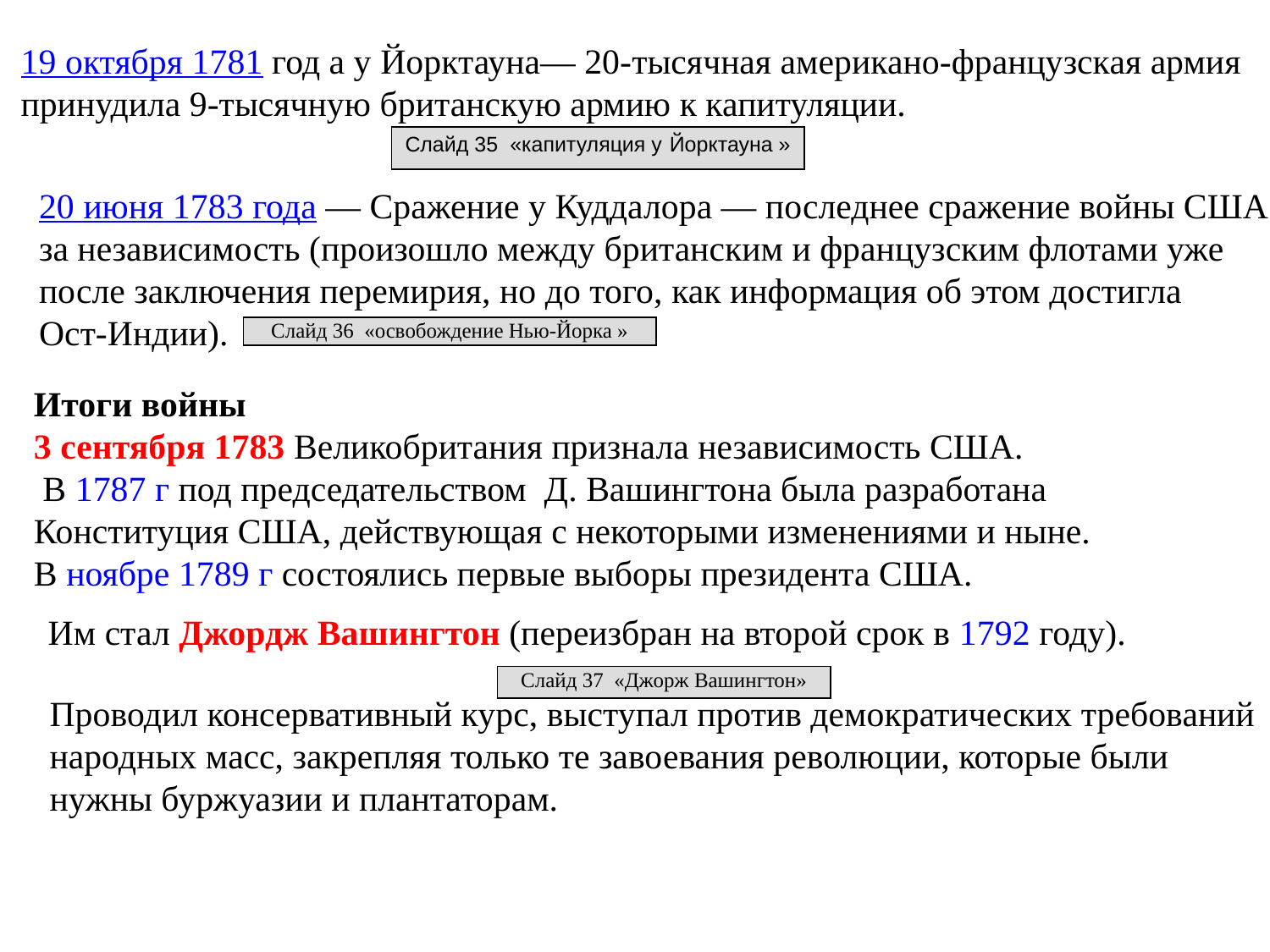

19 октября 1781 год а у Йорктауна— 20-тысячная американо-французская армия
принудила 9-тысячную британскую армию к капитуляции.
Слайд 35  «капитуляция у Йорктауна »
20 июня 1783 года — Сражение у Куддалора — последнее сражение войны США
за независимость (произошло между британским и французским флотами уже
после заключения перемирия, но до того, как информация об этом достигла
Ост-Индии).
Слайд 36  «освобождение Нью-Йорка »
Итоги войны
3 сентября 1783 Великобритания признала независимость США.
 В 1787 г под председательством  Д. Вашингтона была разработана
Конституция США, действующая с некоторыми изменениями и ныне.
В ноябре 1789 г состоялись первые выборы президента США.
Им стал Джордж Вашингтон (переизбран на второй срок в 1792 году).
Слайд 37  «Джорж Вашингтон»
Проводил консервативный курс, выступал против демократических требований
народных масс, закрепляя только те завоевания революции, которые были
нужны буржуазии и плантаторам.